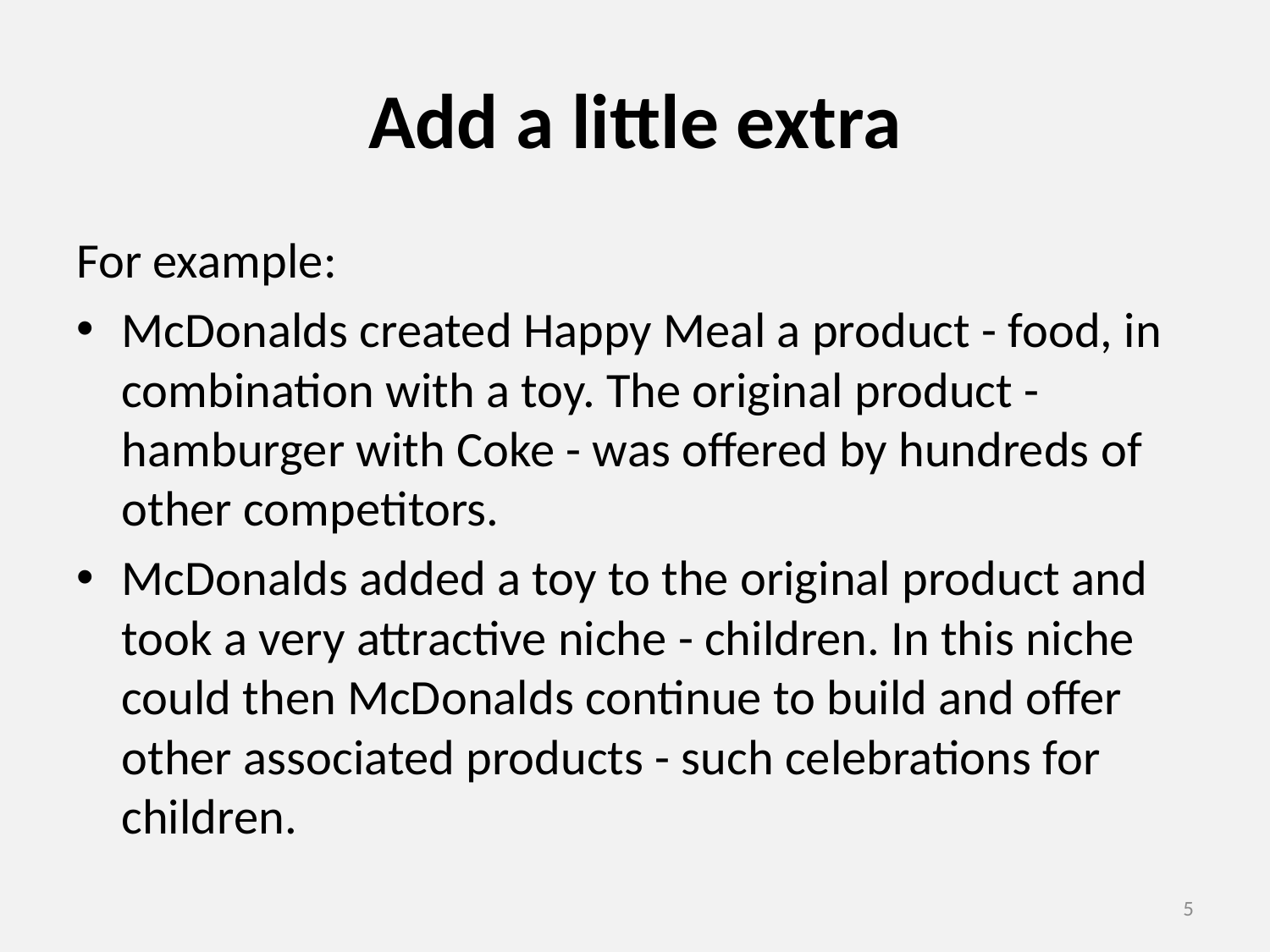

# Add a little extra
For example:
McDonalds created Happy Meal a product - food, in combination with a toy. The original product - hamburger with Coke - was offered by hundreds of other competitors.
McDonalds added a toy to the original product and took a very attractive niche - children. In this niche could then McDonalds continue to build and offer other associated products - such celebrations for children.
5